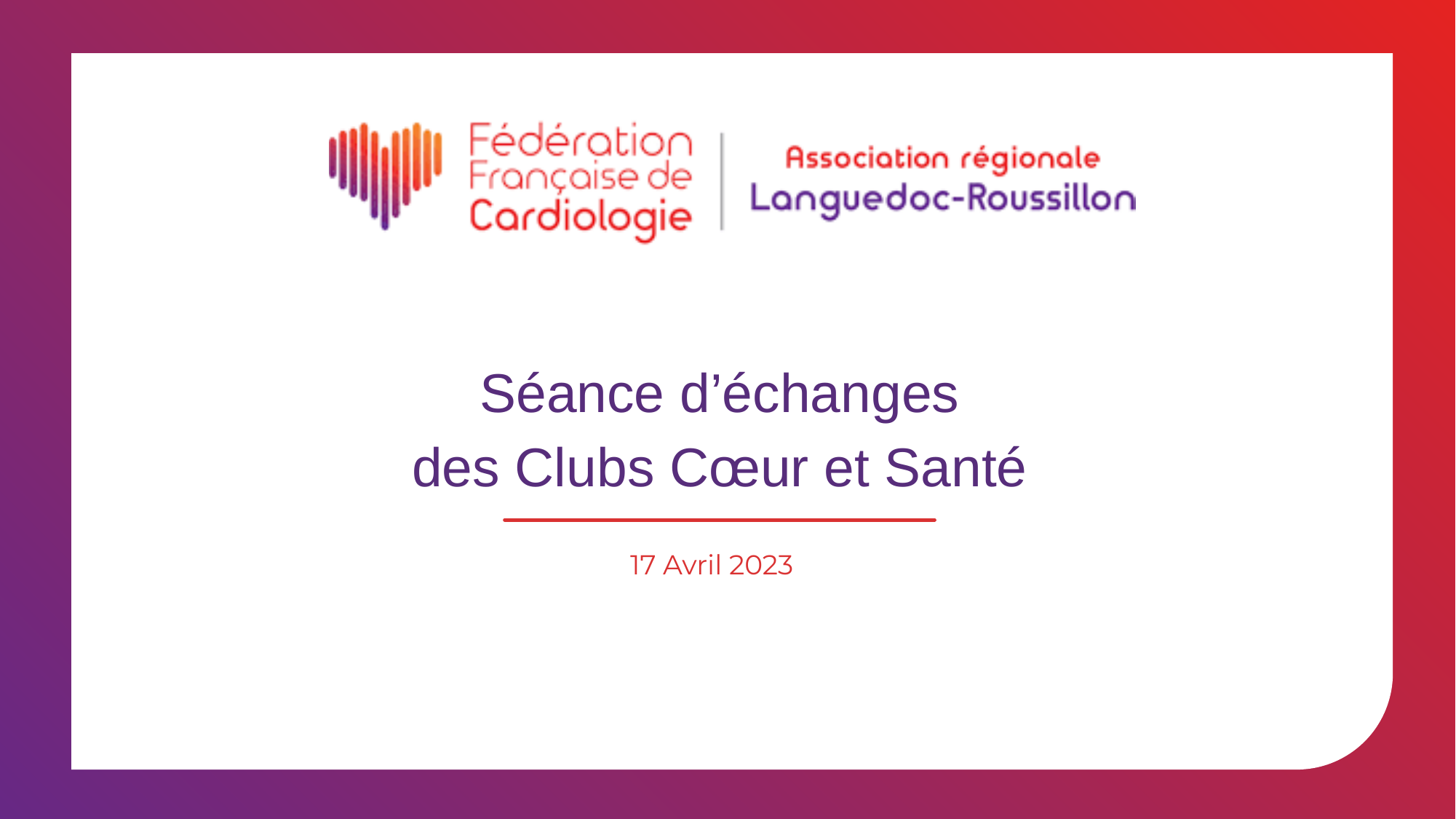

Séance d’échanges
des Clubs Cœur et Santé

17 Avril 2023